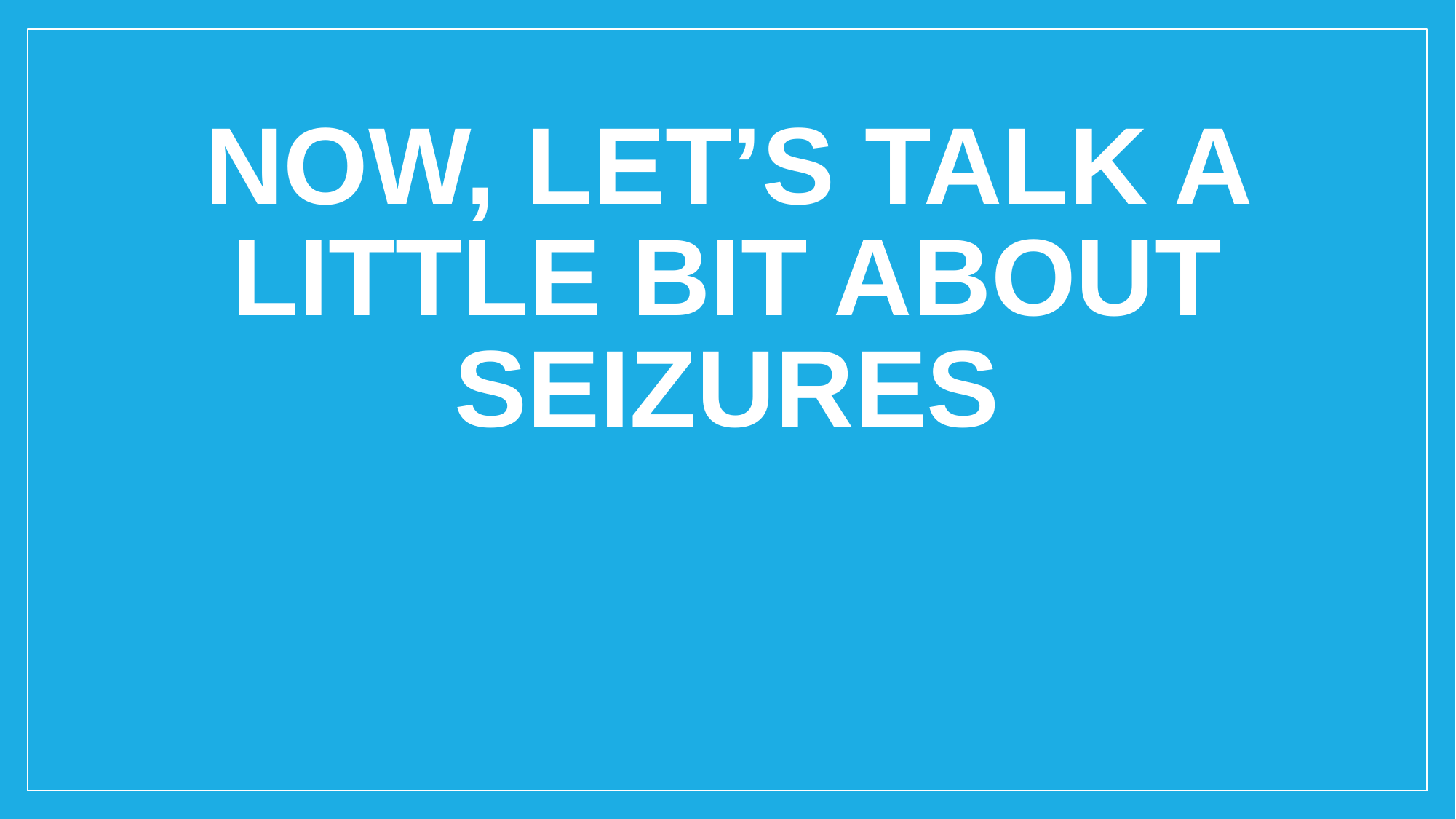

# Now, Let’s talk a little bit about seizures